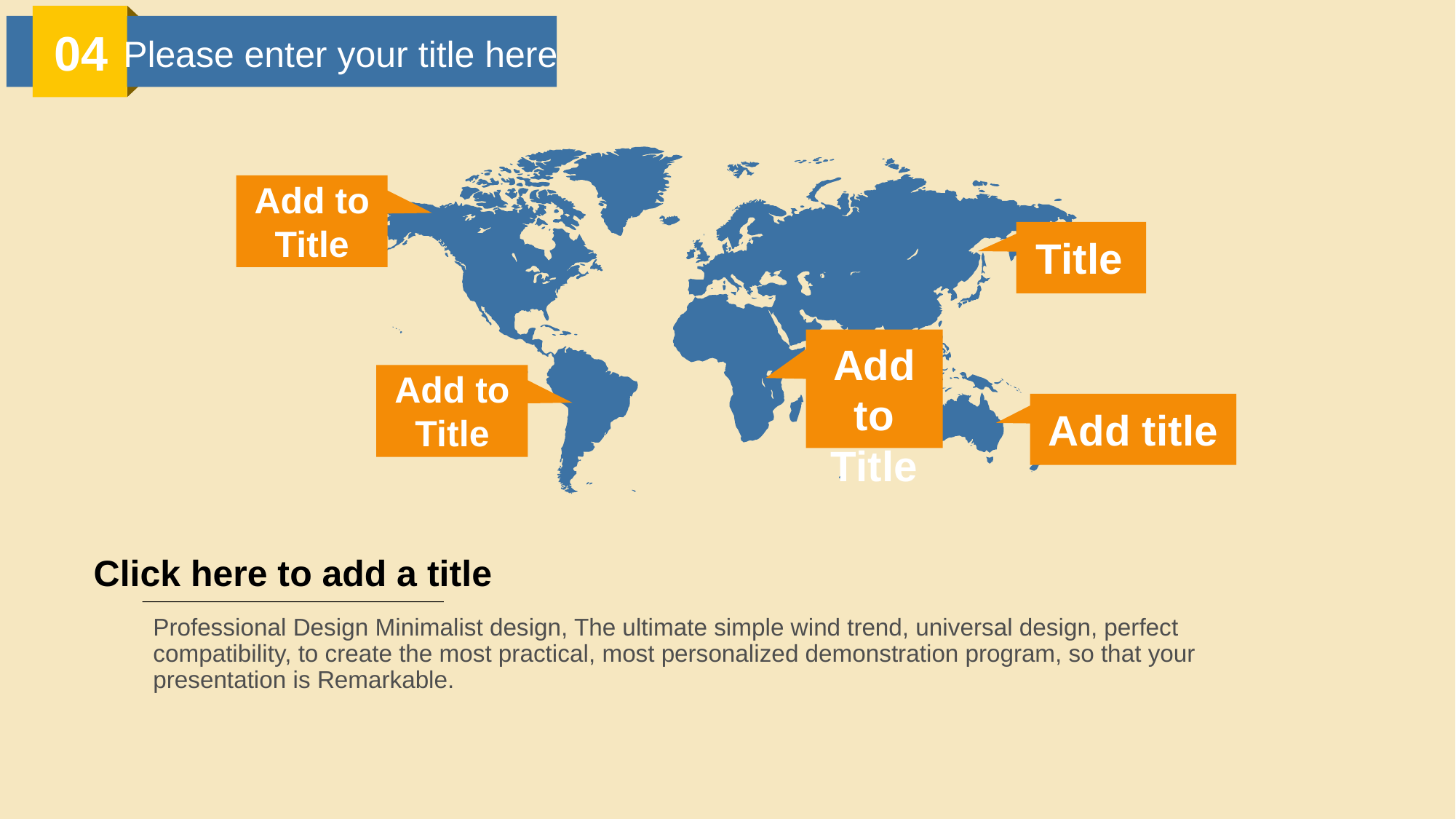

04
Please enter your title here

Add to
Title

Title

Add to
Title
Add to
Title

Add title
Click here to add a title

Professional Design Minimalist design, The ultimate simple wind trend, universal design, perfect compatibility, to create the most practical, most personalized demonstration program, so that your presentation is Remarkable.